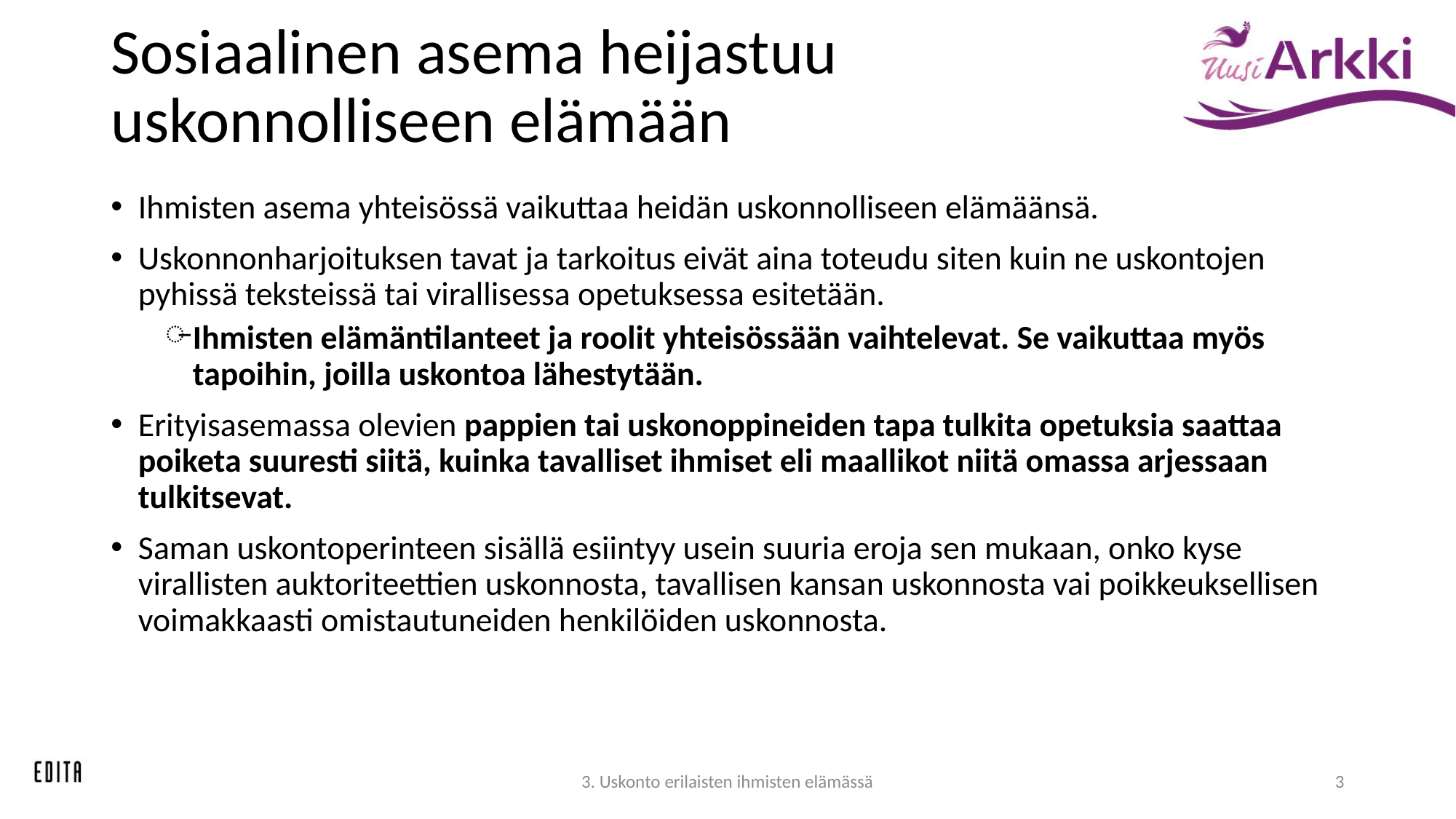

# Sosiaalinen asema heijastuu uskonnolliseen elämään
Ihmisten asema yhteisössä vaikuttaa heidän uskonnolliseen elämäänsä.
Uskonnonharjoituksen tavat ja tarkoitus eivät aina toteudu siten kuin ne uskontojen pyhissä teksteissä tai virallisessa opetuksessa esitetään.
Ihmisten elämäntilanteet ja roolit yhteisössään vaihtelevat. Se vaikuttaa myös tapoihin, joilla uskontoa lähestytään.
Erityisasemassa olevien pappien tai uskonoppineiden tapa tulkita opetuksia saattaa poiketa suuresti siitä, kuinka tavalliset ihmiset eli maallikot niitä omassa arjessaan tulkitsevat.
Saman uskontoperinteen sisällä esiintyy usein suuria eroja sen mukaan, onko kyse virallisten auktoriteettien uskonnosta, tavallisen kansan uskonnosta vai poikkeuksellisen voimakkaasti omistautuneiden henkilöiden uskonnosta.
3. Uskonto erilaisten ihmisten elämässä
3